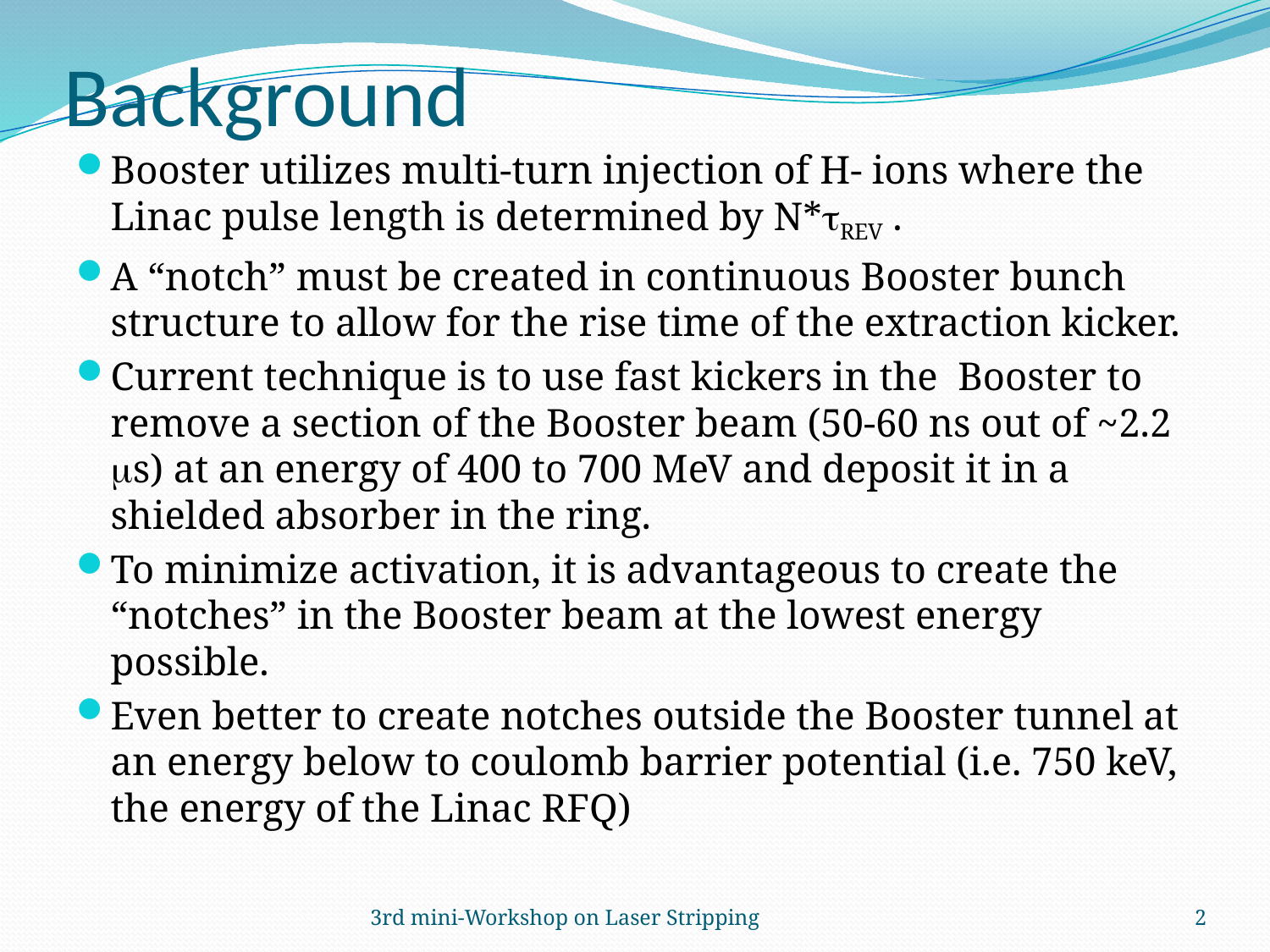

# Background
Booster utilizes multi-turn injection of H- ions where the Linac pulse length is determined by N*τREV .
A “notch” must be created in continuous Booster bunch structure to allow for the rise time of the extraction kicker.
Current technique is to use fast kickers in the  Booster to remove a section of the Booster beam (50-60 ns out of ~2.2 μs) at an energy of 400 to 700 MeV and deposit it in a shielded absorber in the ring.
To minimize activation, it is advantageous to create the “notches” in the Booster beam at the lowest energy possible.
Even better to create notches outside the Booster tunnel at an energy below to coulomb barrier potential (i.e. 750 keV, the energy of the Linac RFQ)

3rd mini-Workshop on Laser Stripping
2